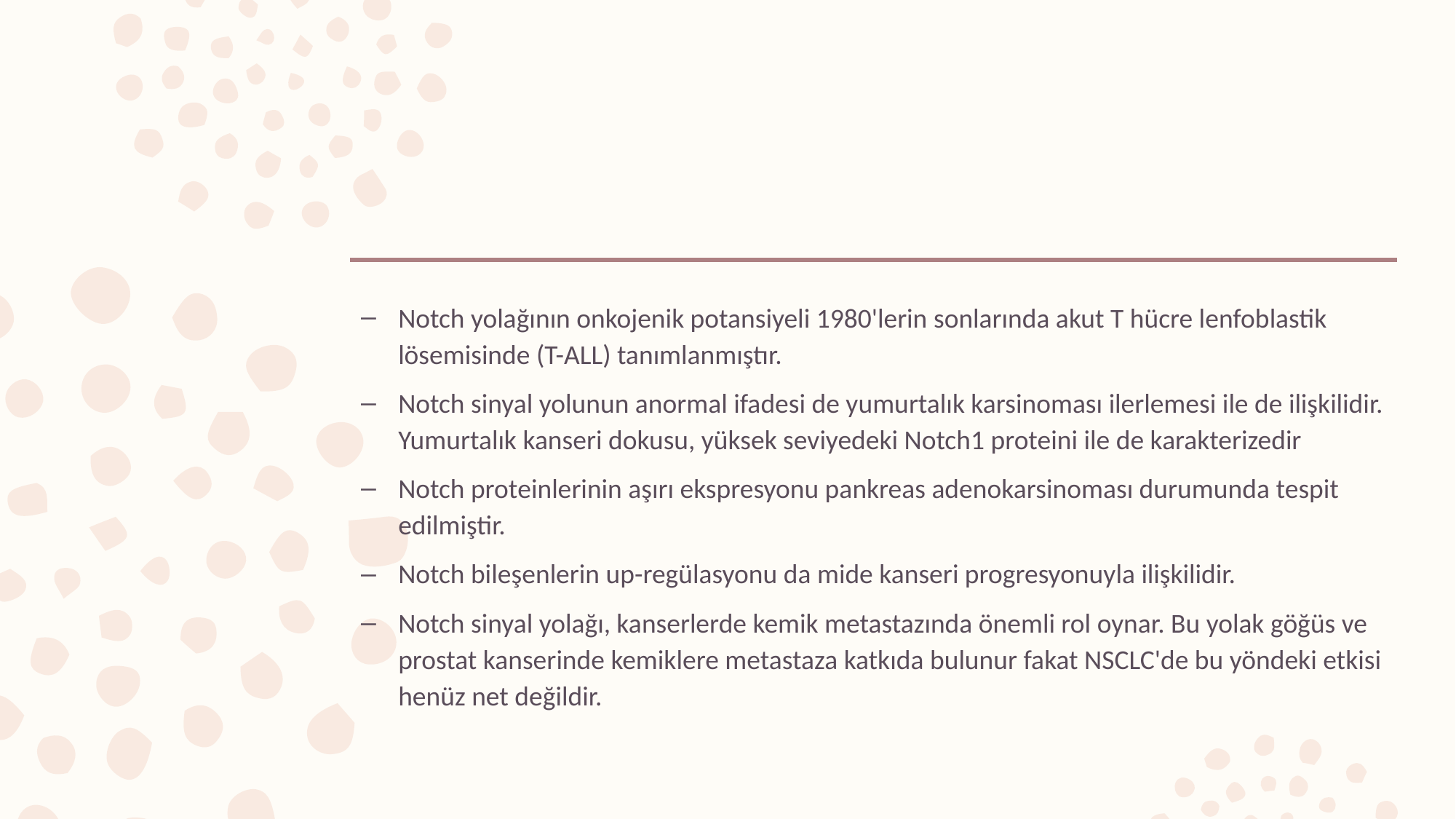

#
Notch yolağının onkojenik potansiyeli 1980'lerin sonlarında akut T hücre lenfoblastik lösemisinde (T-ALL) tanımlanmıştır.
Notch sinyal yolunun anormal ifadesi de yumurtalık karsinoması ilerlemesi ile de ilişkilidir. Yumurtalık kanseri dokusu, yüksek seviyedeki Notch1 proteini ile de karakterizedir
Notch proteinlerinin aşırı ekspresyonu pankreas adenokarsinoması durumunda tespit edilmiştir.
Notch bileşenlerin up-regülasyonu da mide kanseri progresyonuyla ilişkilidir.
Notch sinyal yolağı, kanserlerde kemik metastazında önemli rol oynar. Bu yolak göğüs ve prostat kanserinde kemiklere metastaza katkıda bulunur fakat NSCLC'de bu yöndeki etkisi henüz net değildir.